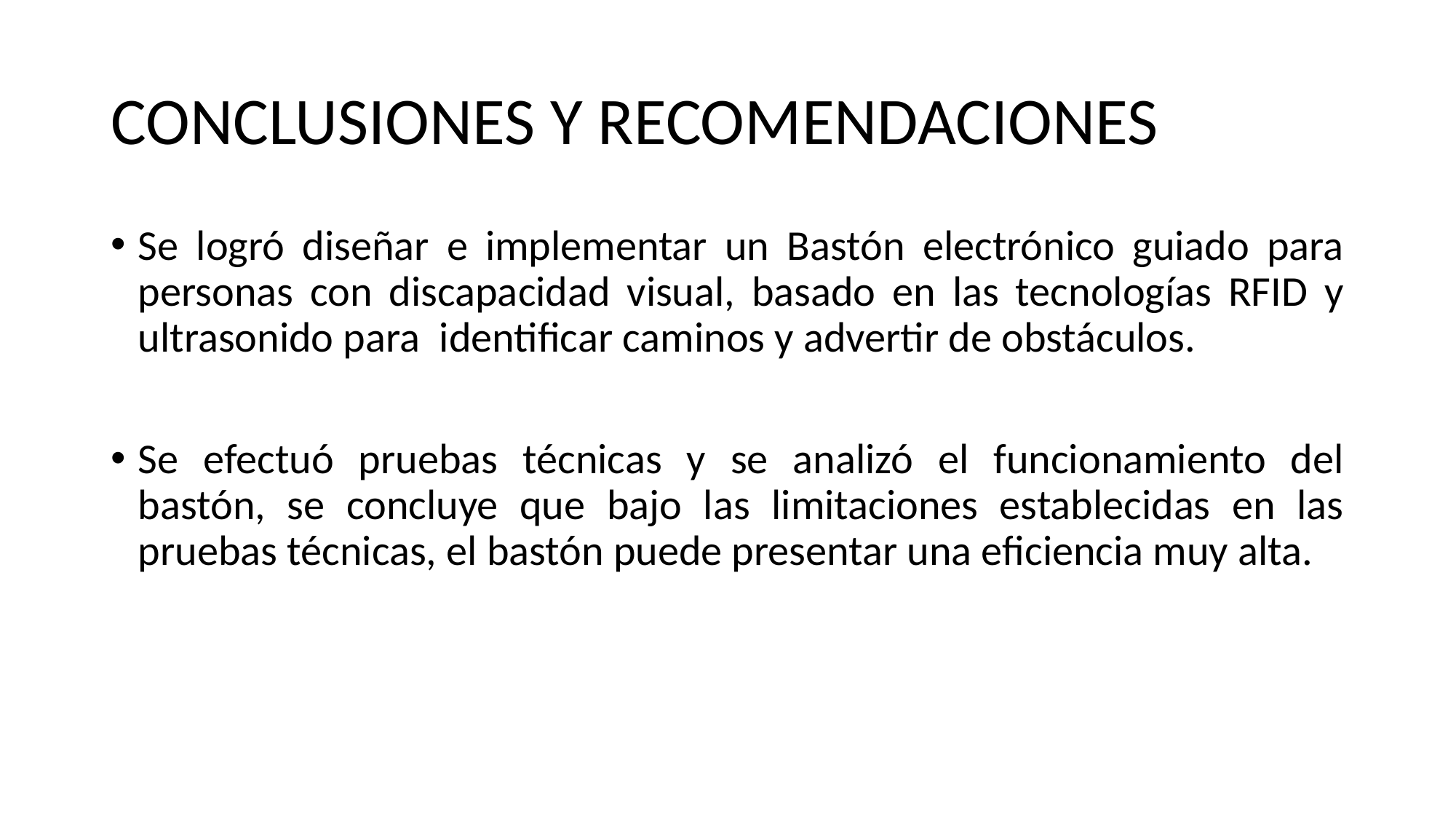

# CONCLUSIONES Y RECOMENDACIONES
Se logró diseñar e implementar un Bastón electrónico guiado para personas con discapacidad visual, basado en las tecnologías RFID y ultrasonido para  identificar caminos y advertir de obstáculos.

Se efectuó pruebas técnicas y se analizó el funcionamiento del bastón, se concluye que bajo las limitaciones establecidas en las pruebas técnicas, el bastón puede presentar una eficiencia muy alta.